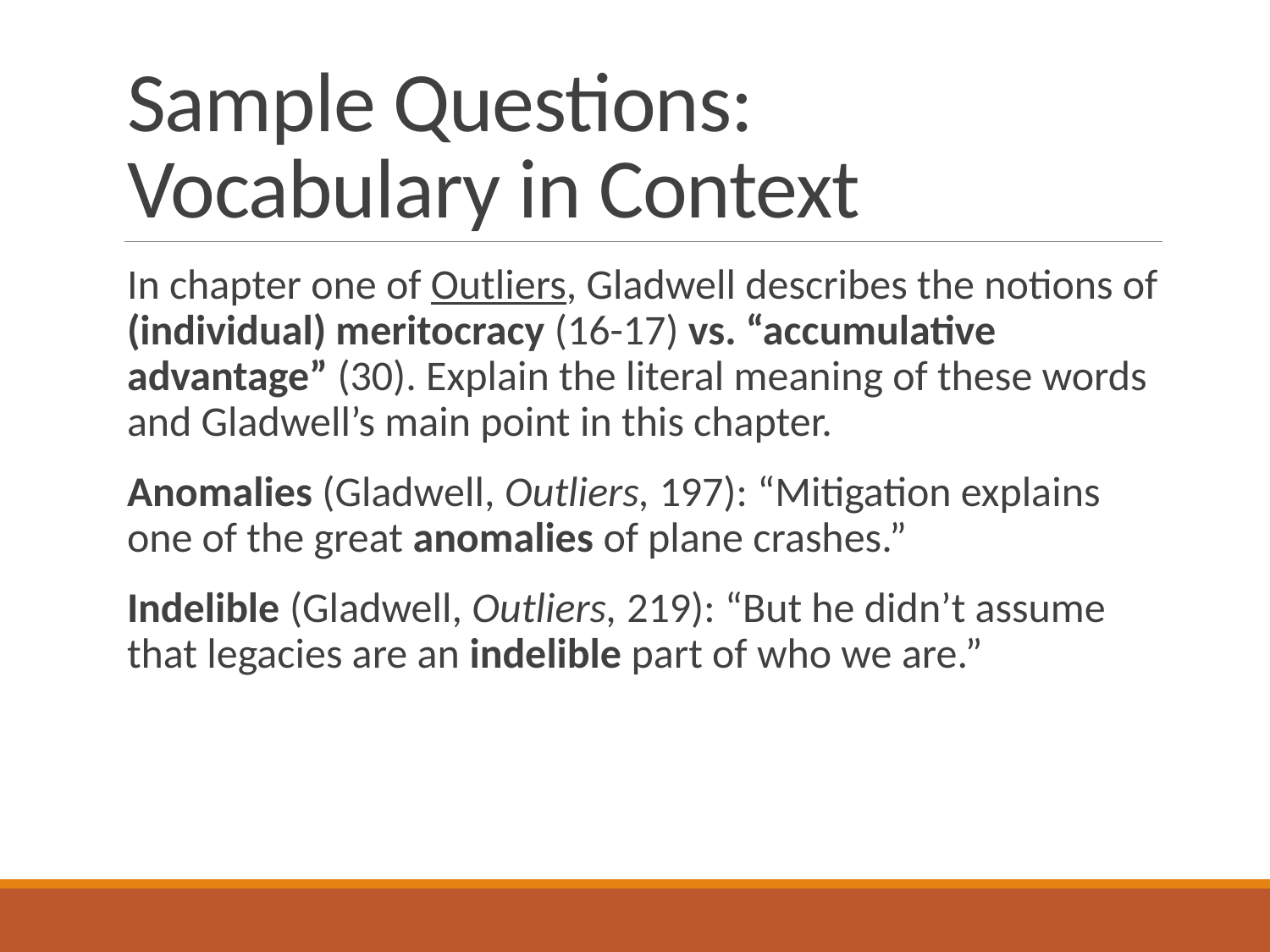

# Sample Questions: Vocabulary in Context
In chapter one of Outliers, Gladwell describes the notions of (individual) meritocracy (16-17) vs. “accumulative advantage” (30). Explain the literal meaning of these words and Gladwell’s main point in this chapter.
Anomalies (Gladwell, Outliers, 197): “Mitigation explains one of the great anomalies of plane crashes.”
Indelible (Gladwell, Outliers, 219): “But he didn’t assume that legacies are an indelible part of who we are.”